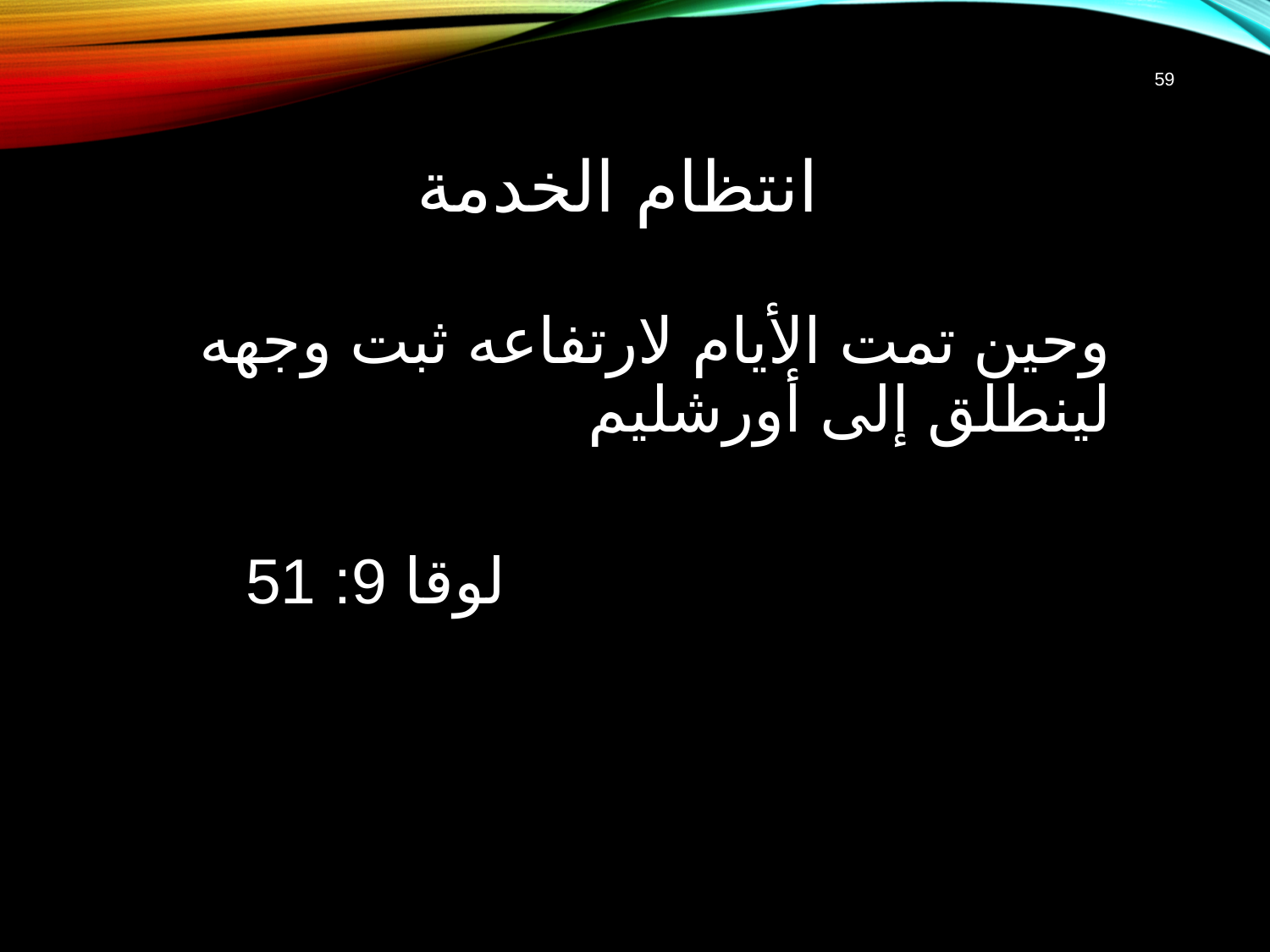

59
# انتظام الخدمة
وحين تمت الأيام لارتفاعه ثبت وجهه لينطلق إلى أورشليم

	لوقا 9: 51